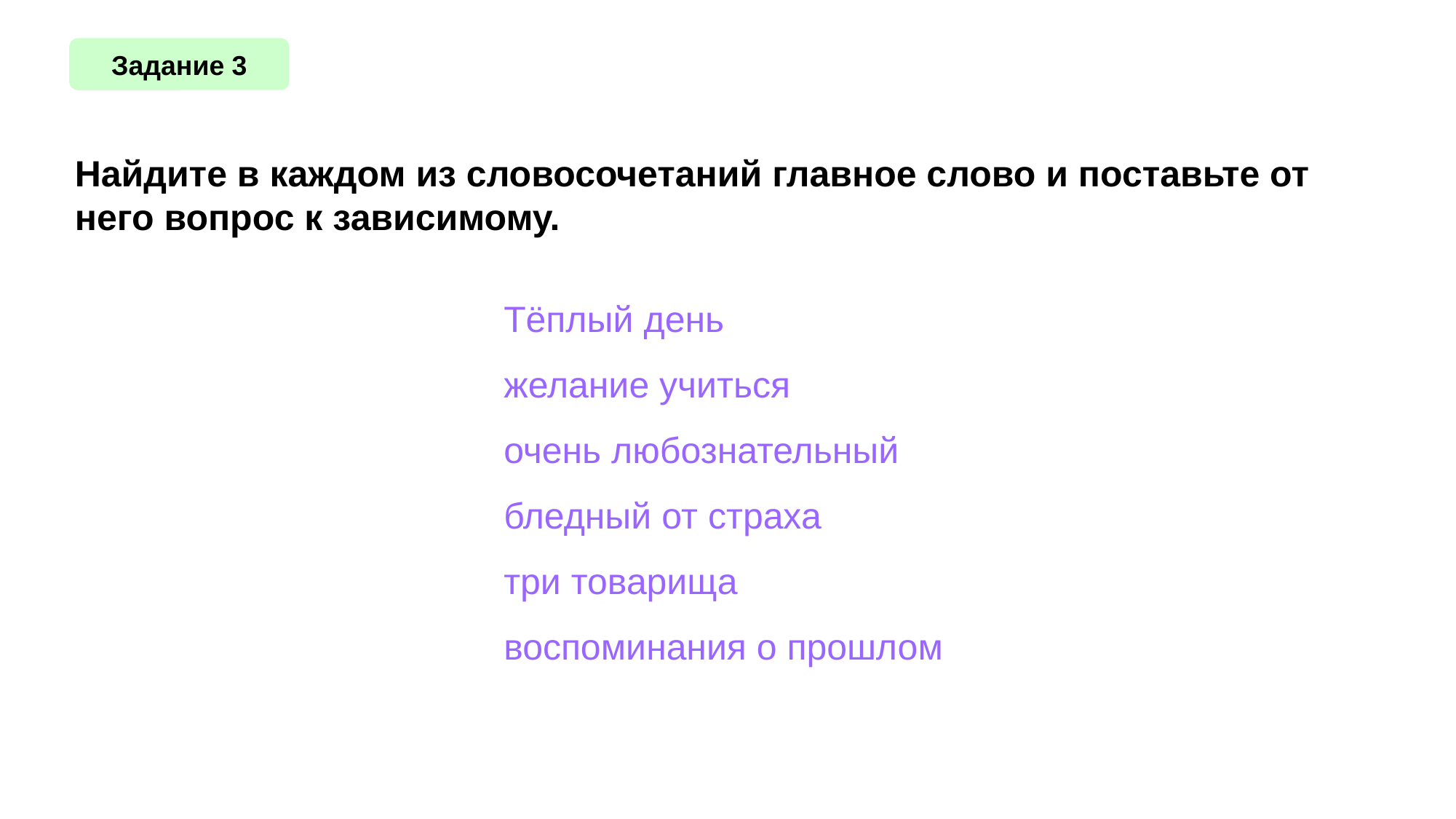

Задание 3
Найдите в каждом из словосочетаний главное слово и поставьте от него вопрос к зависимому.
Тёплый день
желание учиться
очень любознательный
бледный от страха
три товарища
воспоминания о прошлом